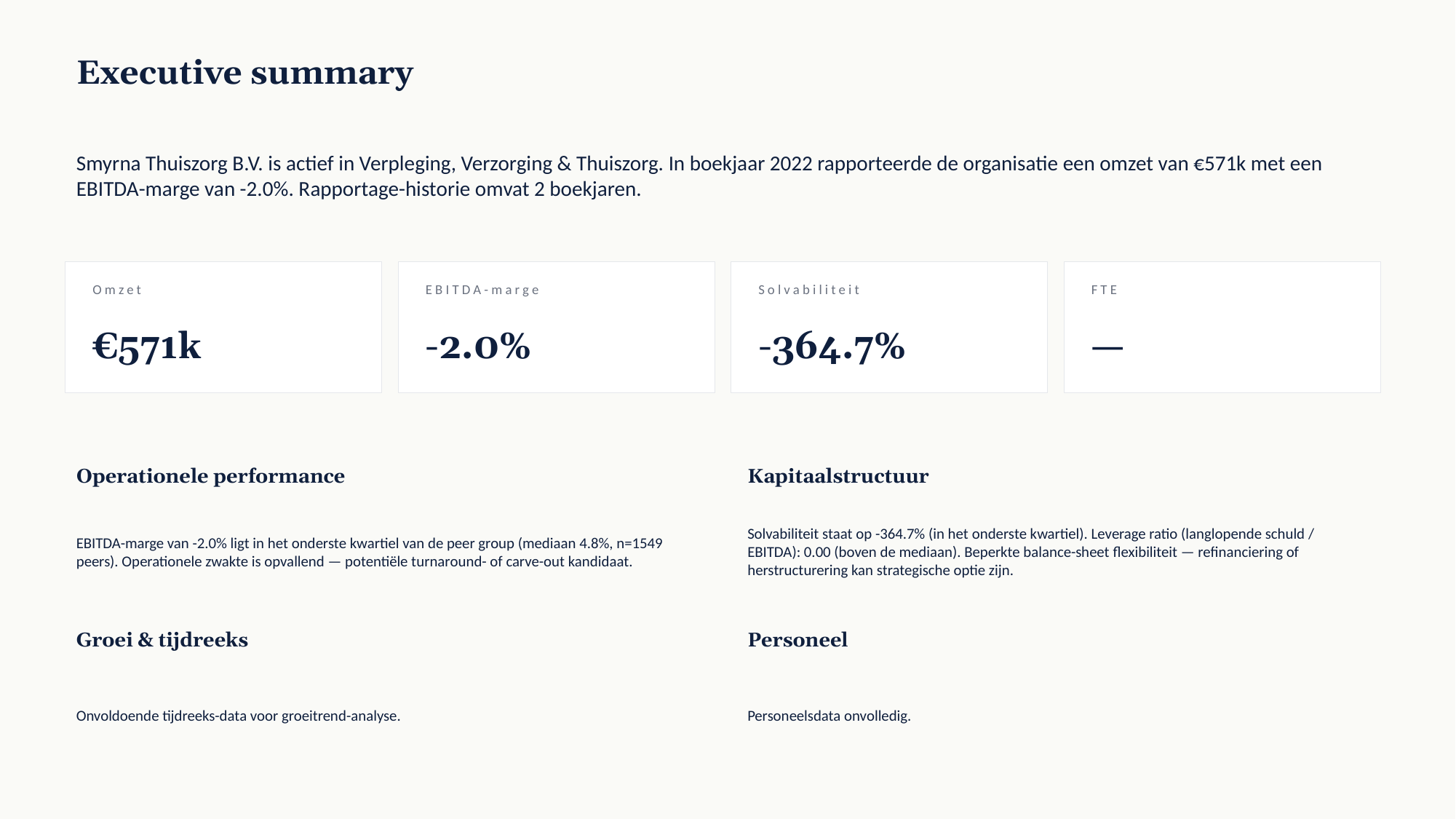

Executive summary
Smyrna Thuiszorg B.V. is actief in Verpleging, Verzorging & Thuiszorg. In boekjaar 2022 rapporteerde de organisatie een omzet van €571k met een EBITDA-marge van -2.0%. Rapportage-historie omvat 2 boekjaren.

Omzet
EBITDA-marge
Solvabiliteit
FTE
€571k
-2.0%
-364.7%
—
Operationele performance
Kapitaalstructuur
EBITDA-marge van -2.0% ligt in het onderste kwartiel van de peer group (mediaan 4.8%, n=1549 peers). Operationele zwakte is opvallend — potentiële turnaround- of carve-out kandidaat.
Solvabiliteit staat op -364.7% (in het onderste kwartiel). Leverage ratio (langlopende schuld / EBITDA): 0.00 (boven de mediaan). Beperkte balance-sheet flexibiliteit — refinanciering of herstructurering kan strategische optie zijn.
Groei & tijdreeks
Personeel
Onvoldoende tijdreeks-data voor groeitrend-analyse.
Personeelsdata onvolledig.